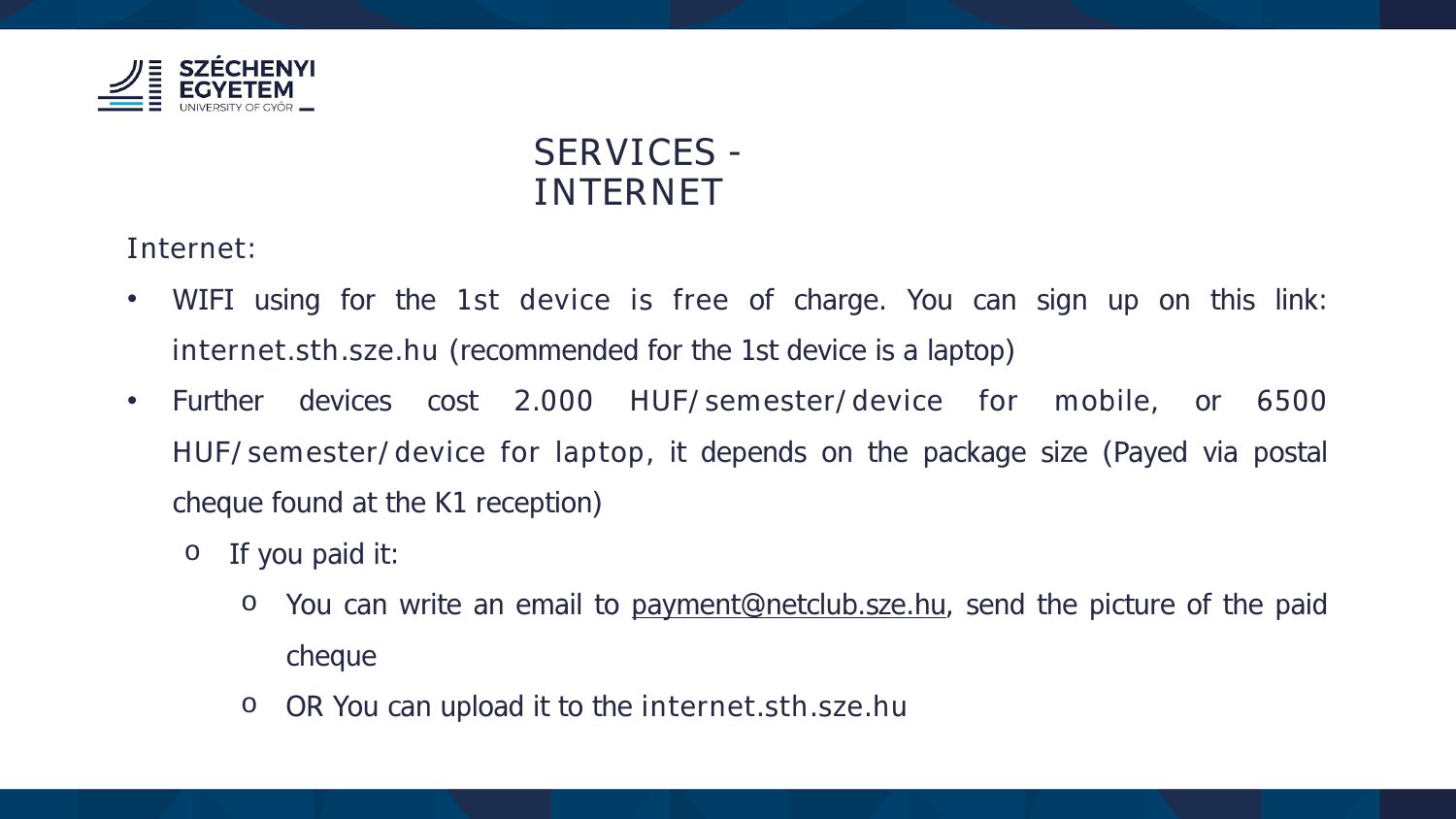

SERVICES - Internet
Internet:
WIFI using for the 1st device is free of charge. You can sign up on this link: internet.sth.sze.hu (recommended for the 1st device is a laptop)
Further devices cost 2.000 HUF/semester/device for mobile, or 6500 HUF/semester/device for laptop, it depends on the package size (Payed via postal cheque found at the K1 reception)
If you paid it:
You can write an email to payment@netclub.sze.hu, send the picture of the paid cheque
OR You can upload it to the internet.sth.sze.hu